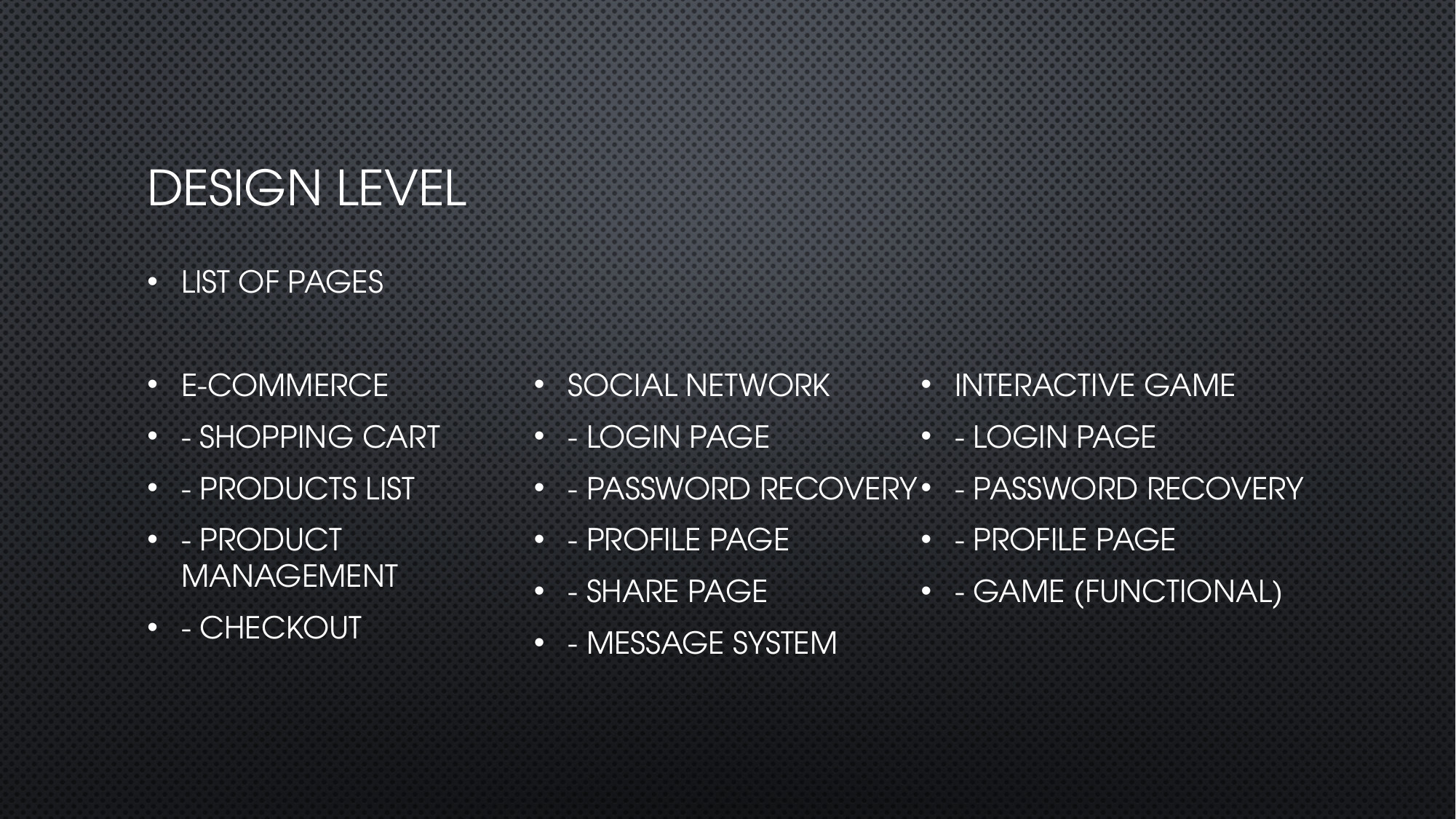

# Design Level
List of Pages

E-commerce
- shopping cart
- products list
- product management
- checkout

Social Network
- login page
- password recovery
- profile page
- share page
- message system

Interactive Game
- login page
- password recovery
- profile page
- game (functional)